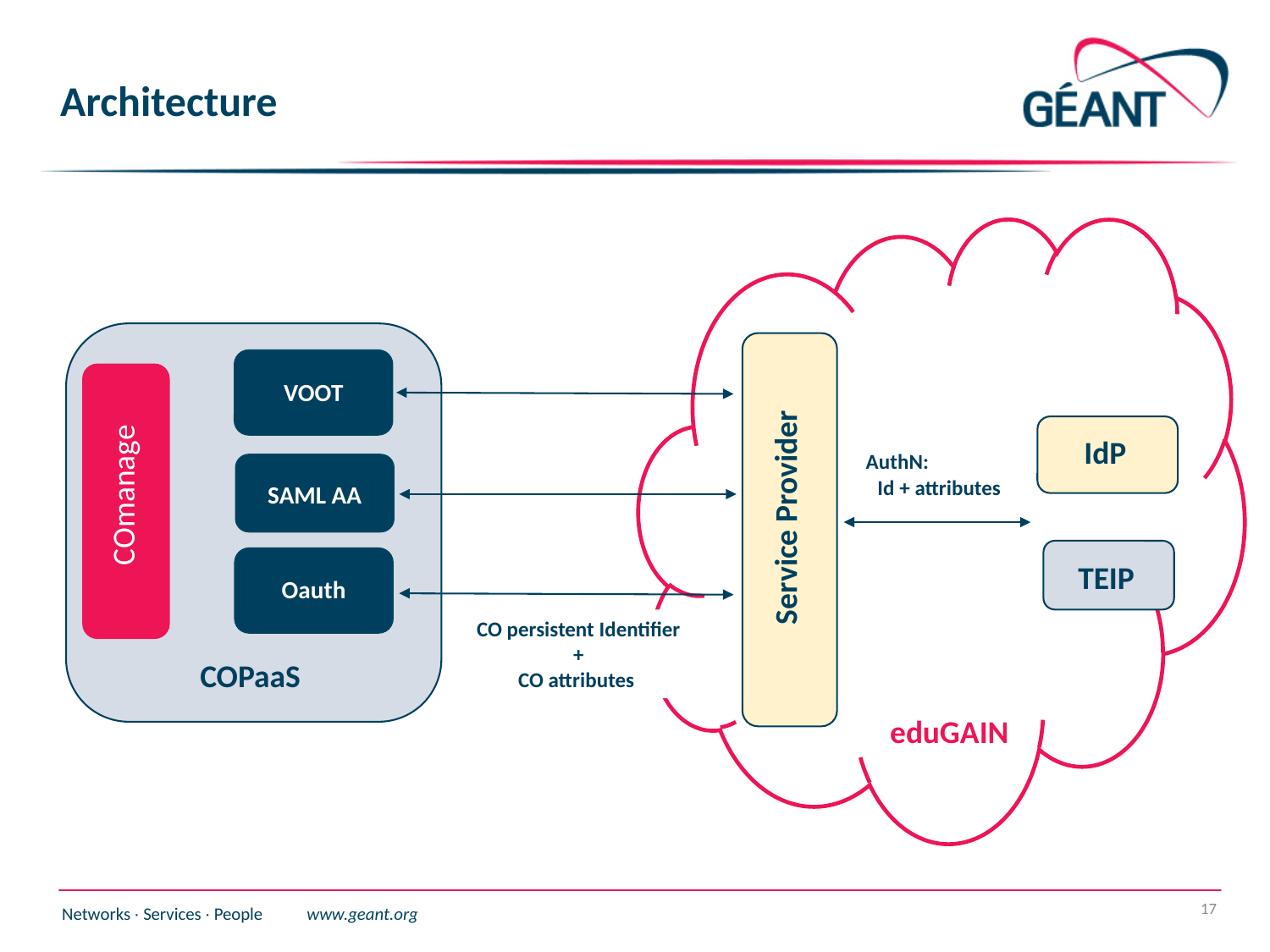

# Architecture

Service Provider

VOOT

COmanage

IdP
AuthN:
Id + attributes

SAML AA

TEIP

Oauth
CO persistent Identifier
+
CO attributes
COPaaS
eduGAIN
17